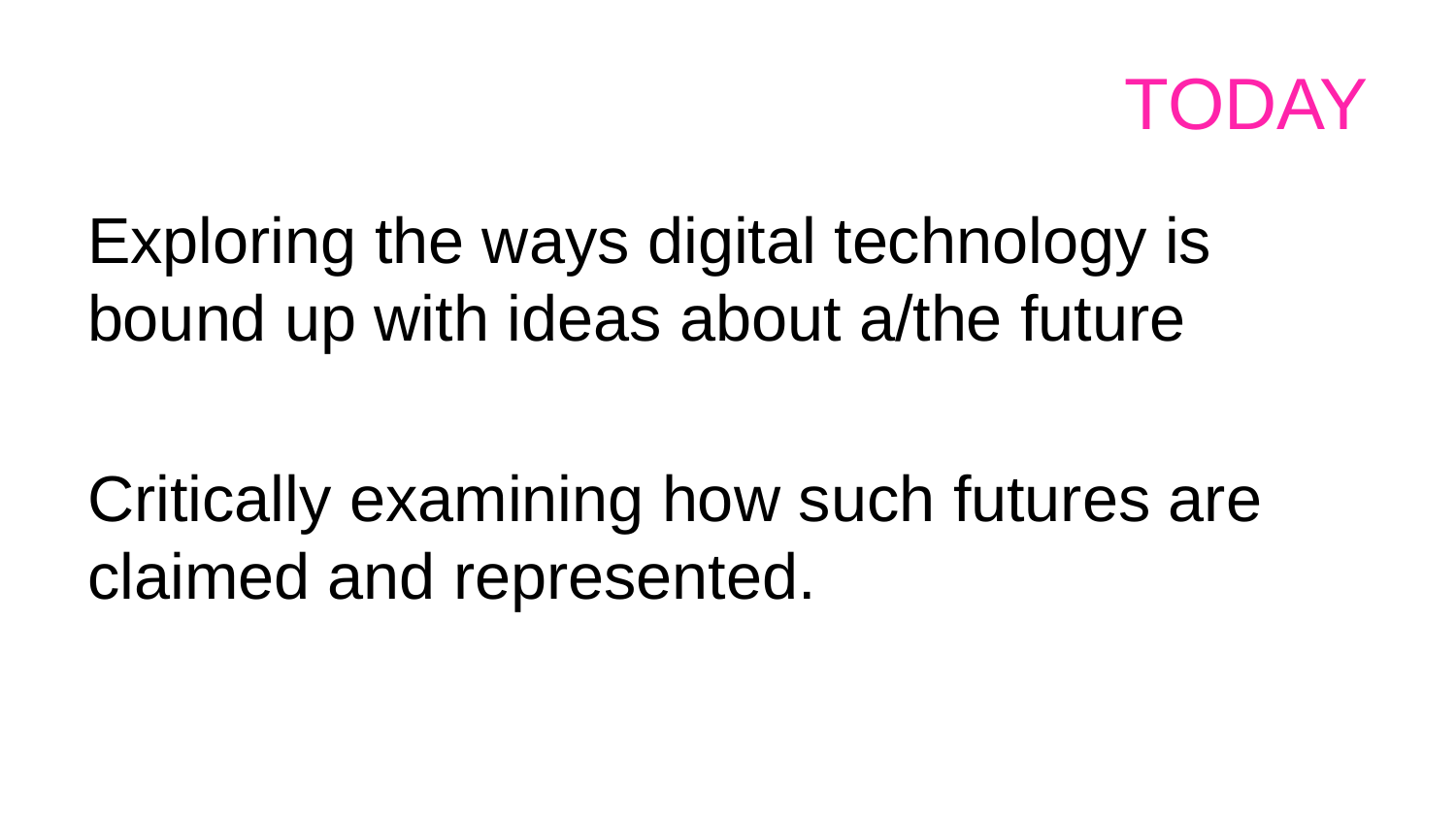

# Today
Exploring the ways digital technology is bound up with ideas about a/the future

Critically examining how such futures are claimed and represented.